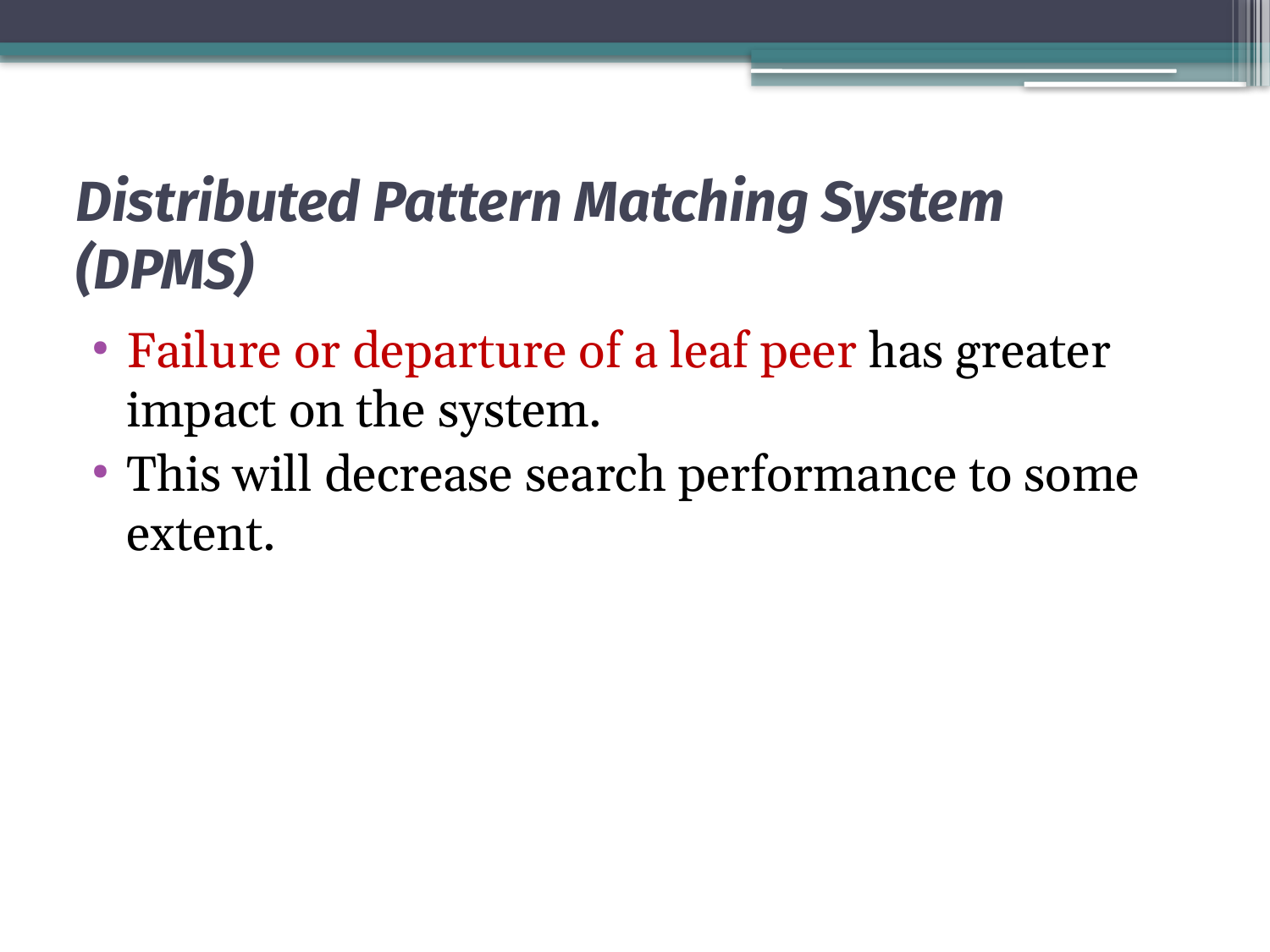

# Distributed Pattern Matching System (DPMS)
Failure or departure of a leaf peer has greater impact on the system.
This will decrease search performance to some extent.